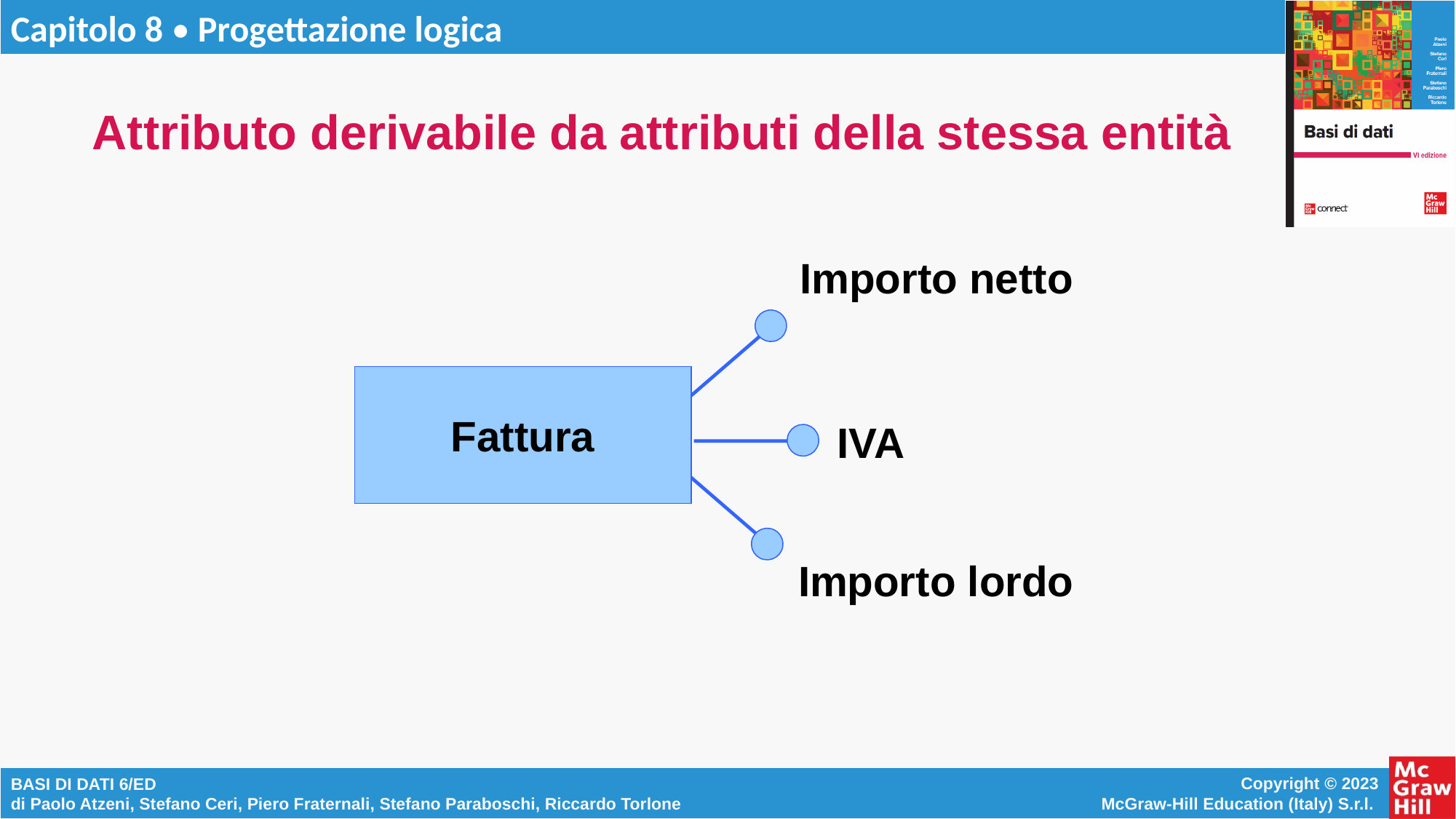

# Attributo derivabile da attributi della stessa entità
Importo netto

Fattura
IVA

Importo lordo